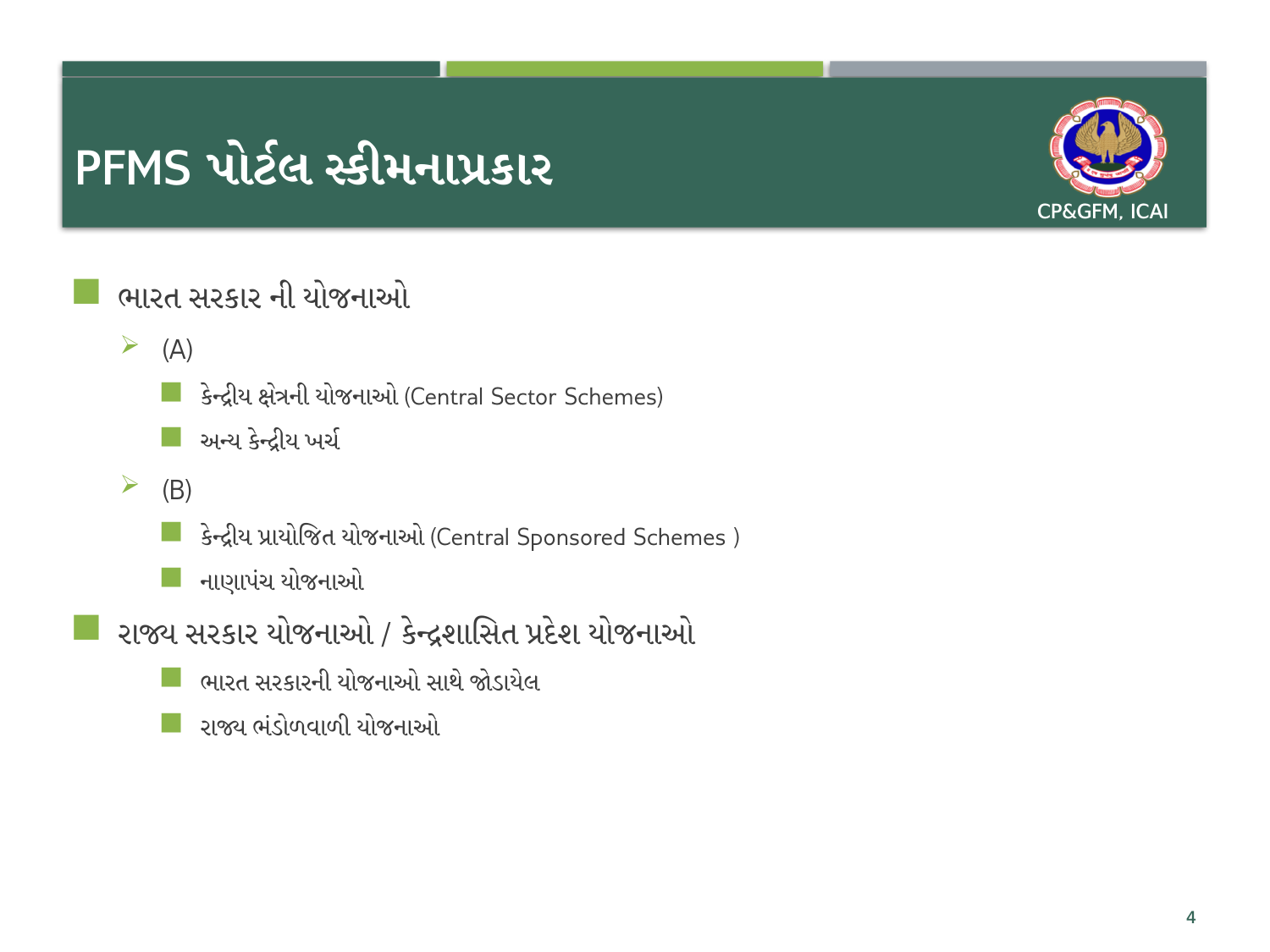

# PFMS પોર્ટલ સ્કીમનાપ્રકાર
ભારત સરકાર ની યોજનાઓ
(A)
કેન્દ્રીય ક્ષેત્રની યોજનાઓ (Central Sector Schemes)
અન્ય કેન્દ્રીય ખર્ચ
(B)
કેન્દ્રીય પ્રાયોજિત યોજનાઓ (Central Sponsored Schemes )
નાણાપંચ યોજનાઓ
રાજ્ય સરકાર યોજનાઓ / કેન્દ્રશાસિત પ્રદેશ યોજનાઓ
ભારત સરકારની યોજનાઓ સાથે જોડાયેલ
રાજ્ય ભંડોળવાળી યોજનાઓ

4